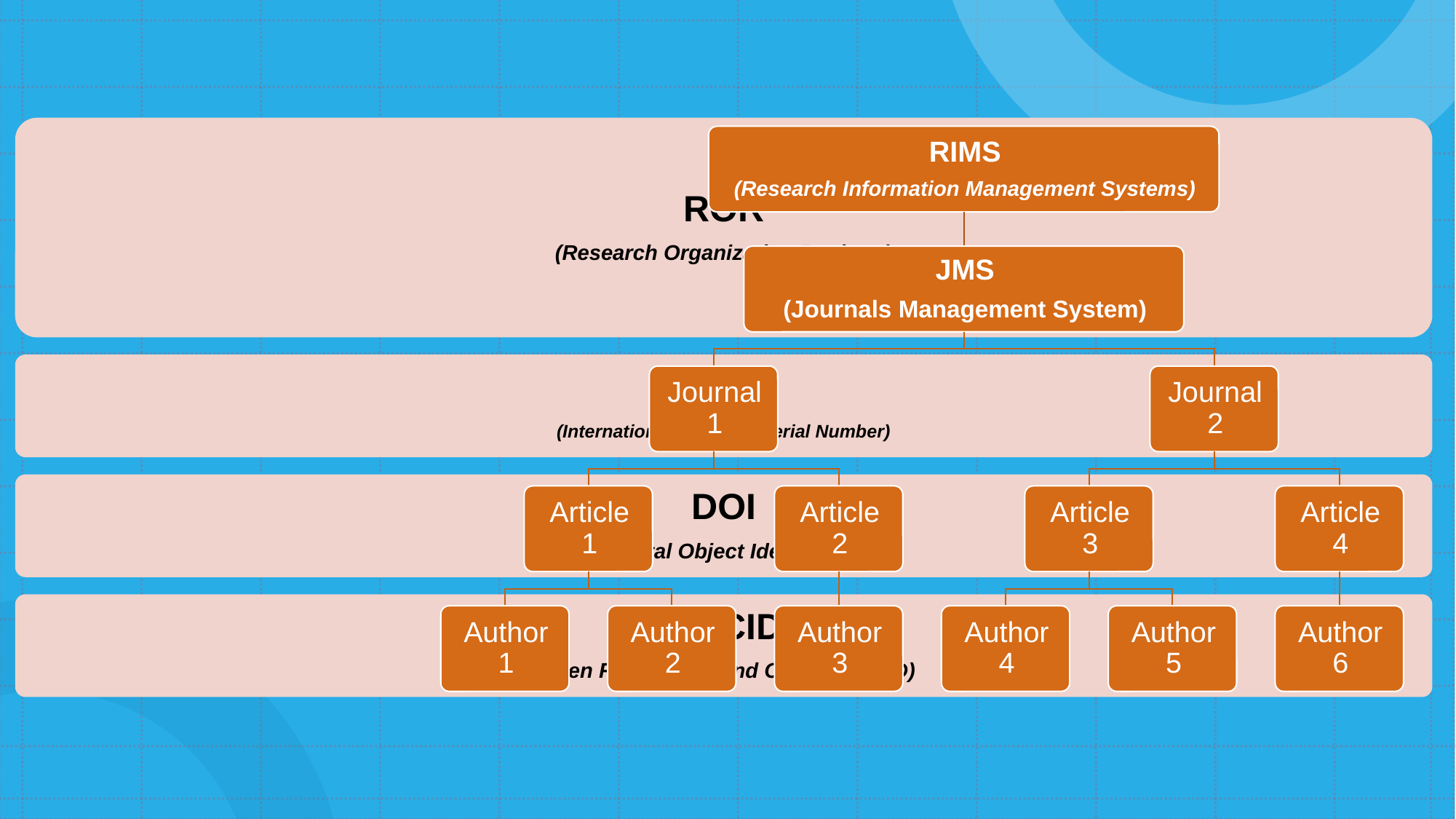

ORCID
(Open Researcher and Contributor ID)
DOI
(Digital Object Identifier)
ISSN
(International Standard Serial Number)
ROR
(Research Organization Registry)
RIMS
(Research Information Management Systems)
JMS
(Journals Management System)
Journal 1
Article 1
Author 1
Author 2
Article 2
Author 3
Journal 2
Article 3
Author 4
Author 5
Article 4
Author 6